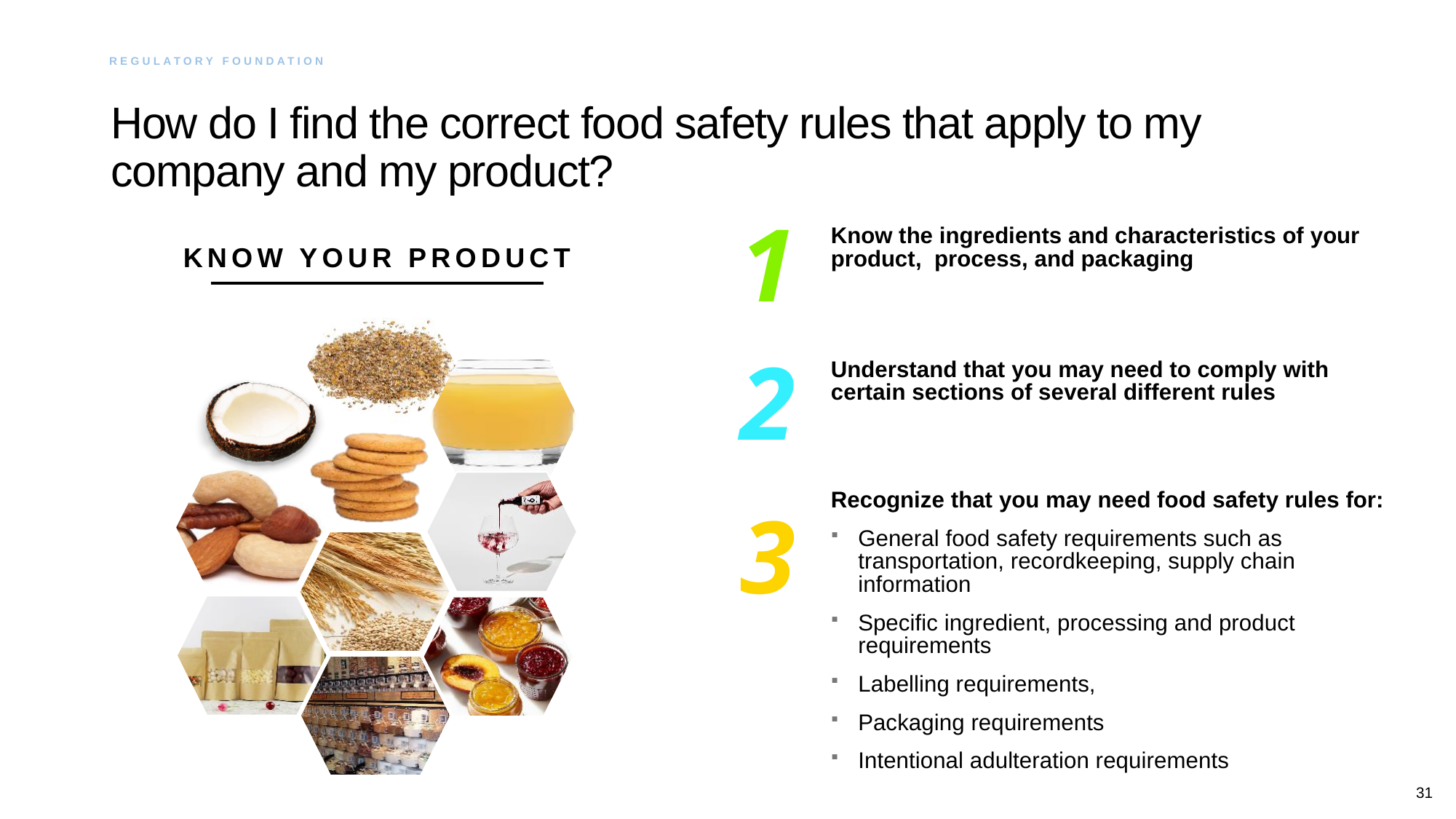

# How do I find the correct food safety rules that apply to my company and my product?
Regulatory Foundation
Know the ingredients and characteristics of your product,  process, and packaging
1
KNOW YOUR PRODUCT

Understand that you may need to comply with certain sections of several different rules
2
3
Recognize that you may need food safety rules for:
General food safety requirements such as transportation, recordkeeping, supply chain information
Specific ingredient, processing and product requirements
Labelling requirements,
Packaging requirements
Intentional adulteration requirements
31